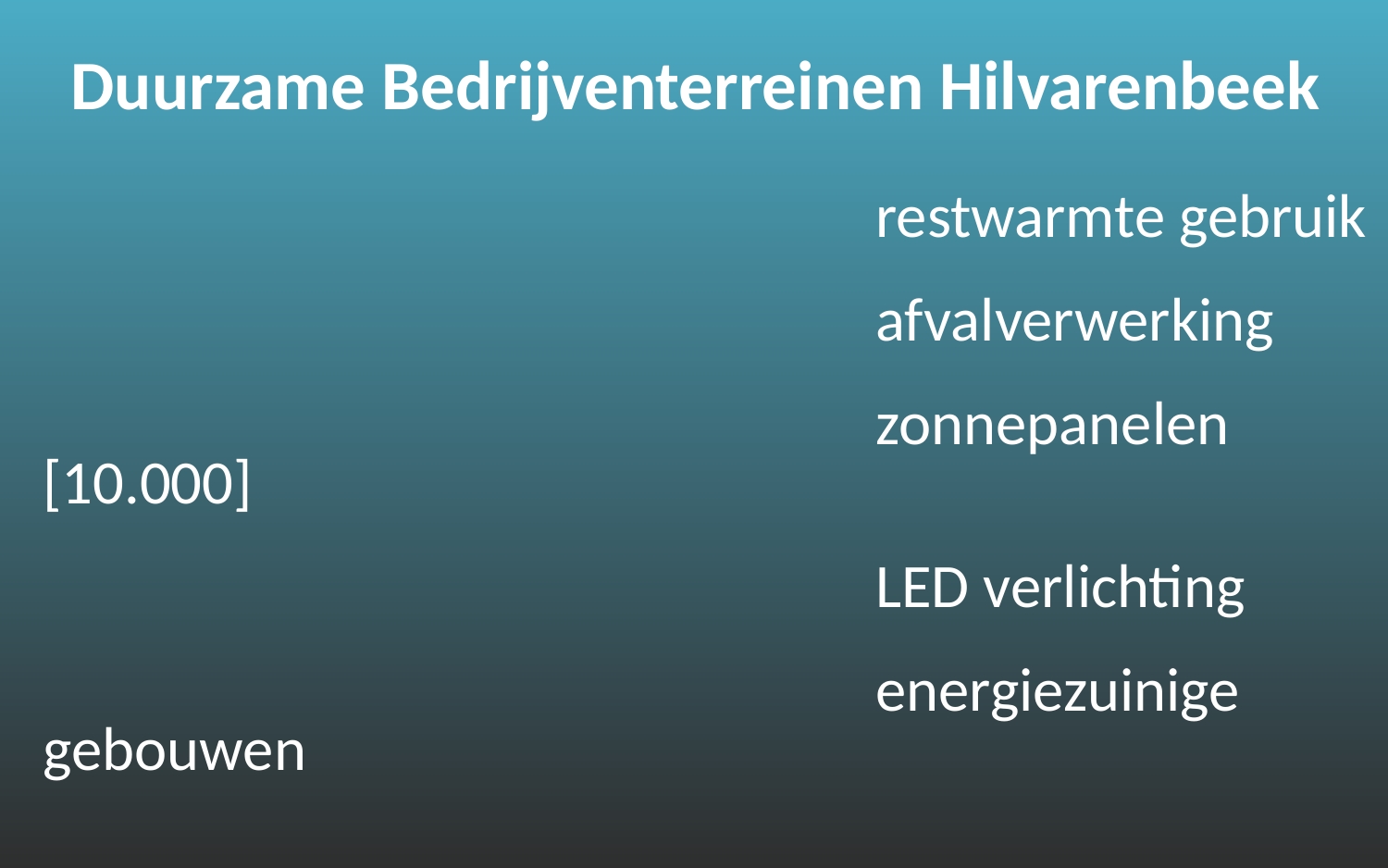

Duurzame Bedrijventerreinen Hilvarenbeek

						restwarmte gebruik

						afvalverwerking

						zonnepanelen  [10.000]

						LED verlichting

						energiezuinige gebouwen

					 in 6 jaar terug verdiend